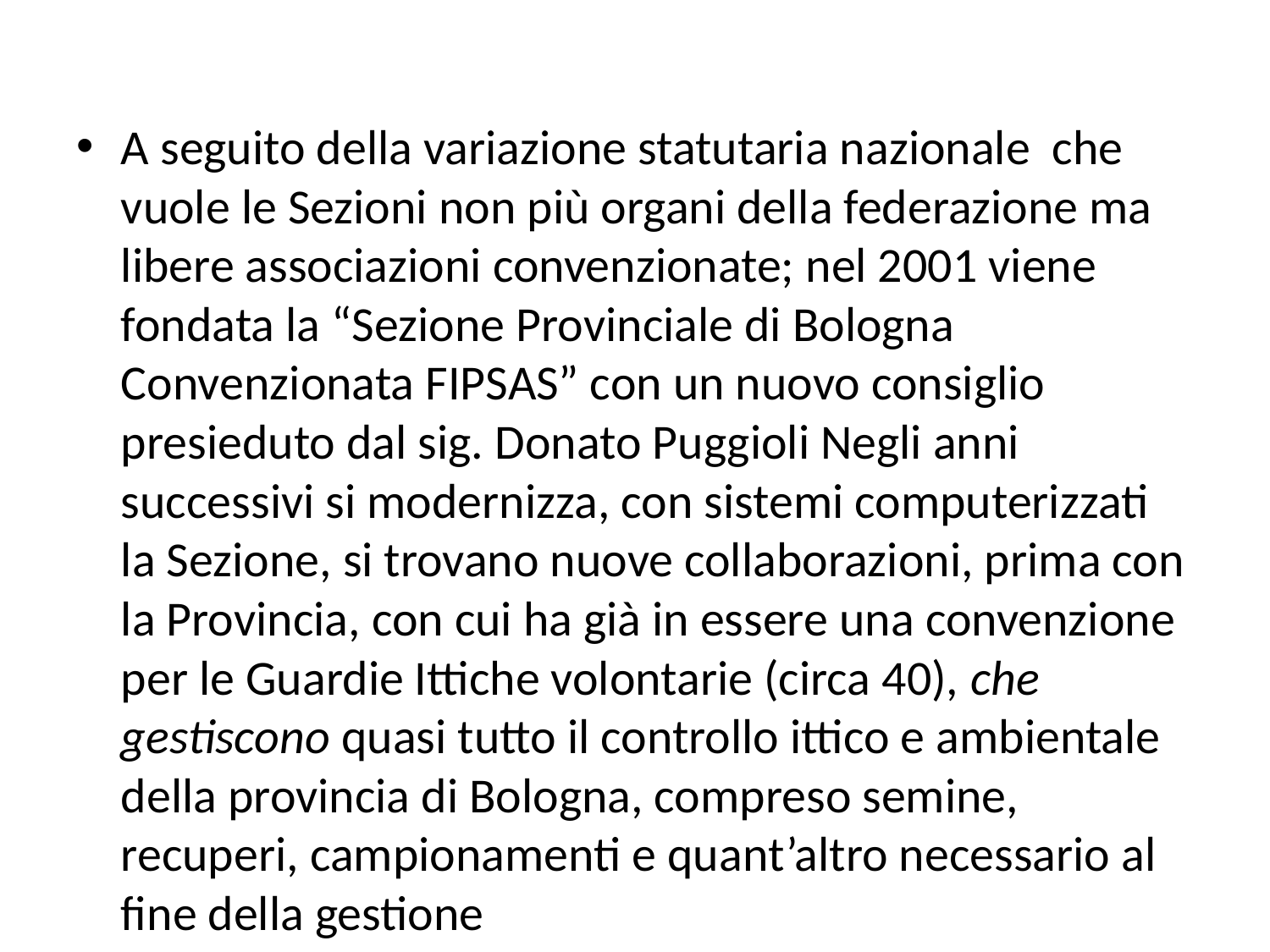

#
A seguito della variazione statutaria nazionale  che vuole le Sezioni non più organi della federazione ma libere associazioni convenzionate; nel 2001 viene fondata la “Sezione Provinciale di Bologna Convenzionata FIPSAS” con un nuovo consiglio presieduto dal sig. Donato Puggioli Negli anni successivi si modernizza, con sistemi computerizzati la Sezione, si trovano nuove collaborazioni, prima con la Provincia, con cui ha già in essere una convenzione per le Guardie Ittiche volontarie (circa 40), che gestiscono quasi tutto il controllo ittico e ambientale della provincia di Bologna, compreso semine, recuperi, campionamenti e quant’altro necessario al fine della gestione